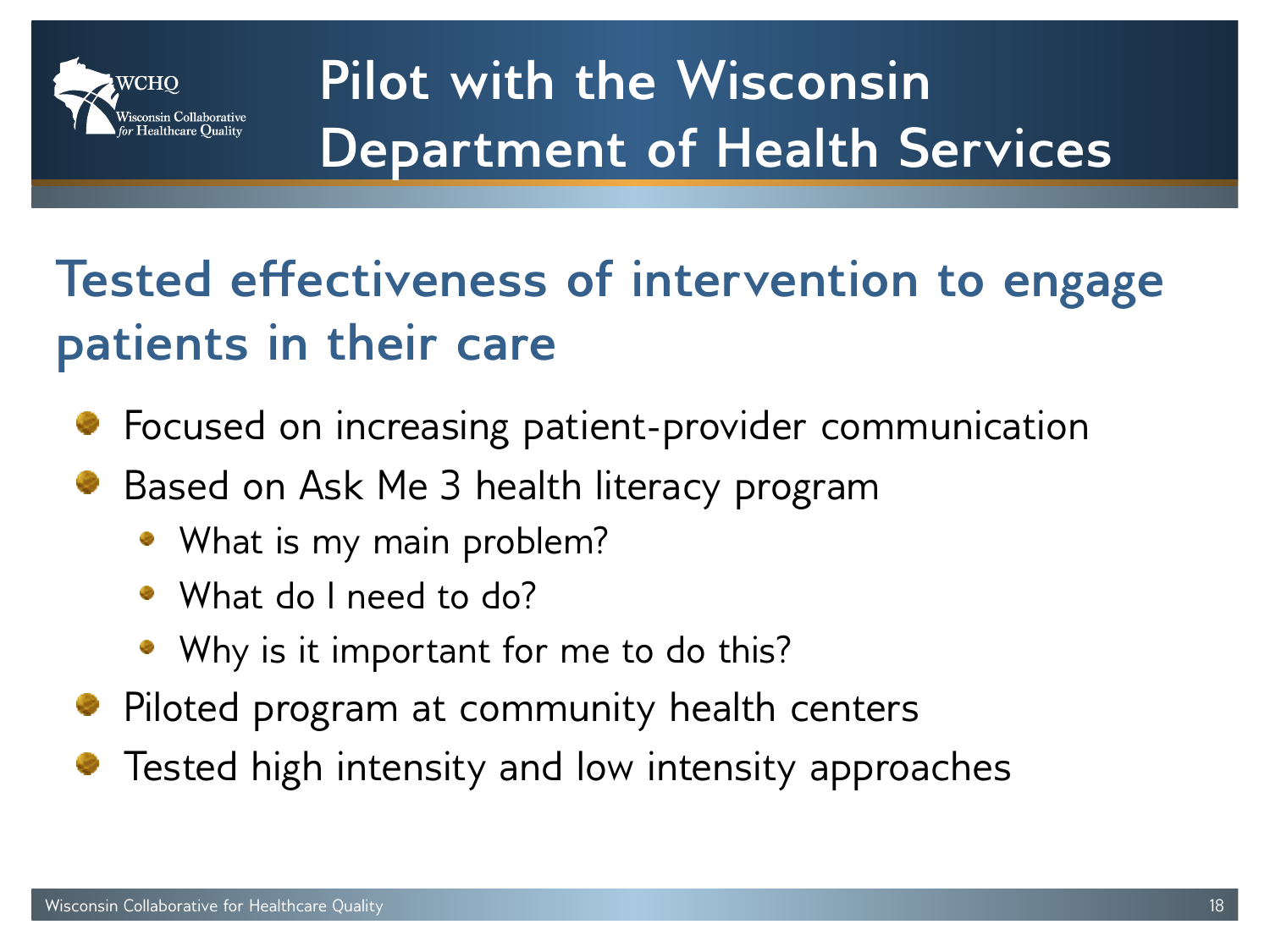

# Pilot with the Wisconsin Department of Health Services
Tested effectiveness of intervention to engage patients in their care
Focused on increasing patient-provider communication
Based on Ask Me 3 health literacy program
What is my main problem?
What do I need to do?
Why is it important for me to do this?
Piloted program at community health centers
Tested high intensity and low intensity approaches
Wisconsin Collaborative for Healthcare Quality
18